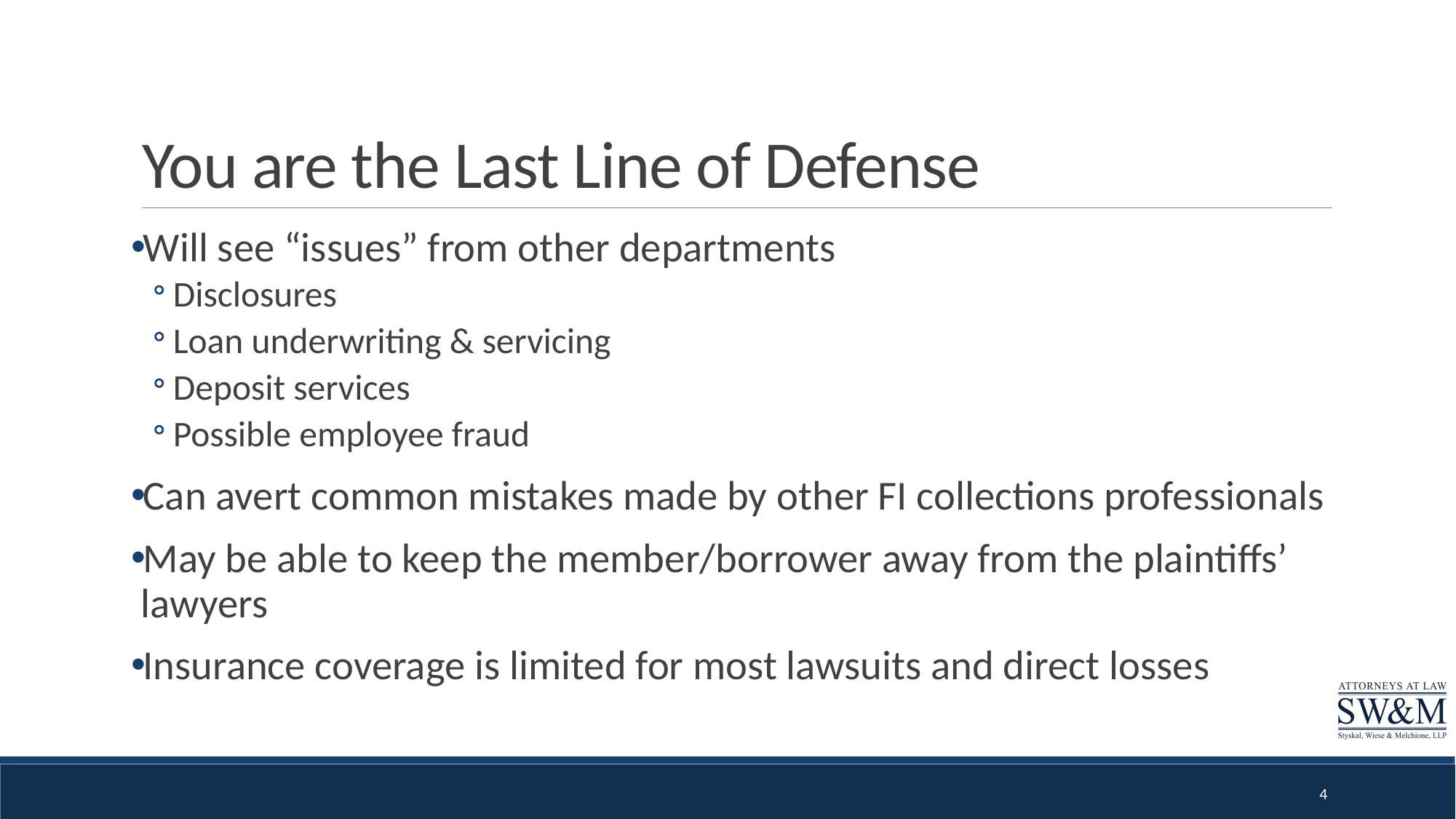

# You are the Last Line of Defense
Will see “issues” from other departments
Disclosures
Loan underwriting & servicing
Deposit services
Possible employee fraud
Can avert common mistakes made by other FI collections professionals
May be able to keep the member/borrower away from the plaintiffs’ lawyers
Insurance coverage is limited for most lawsuits and direct losses

4